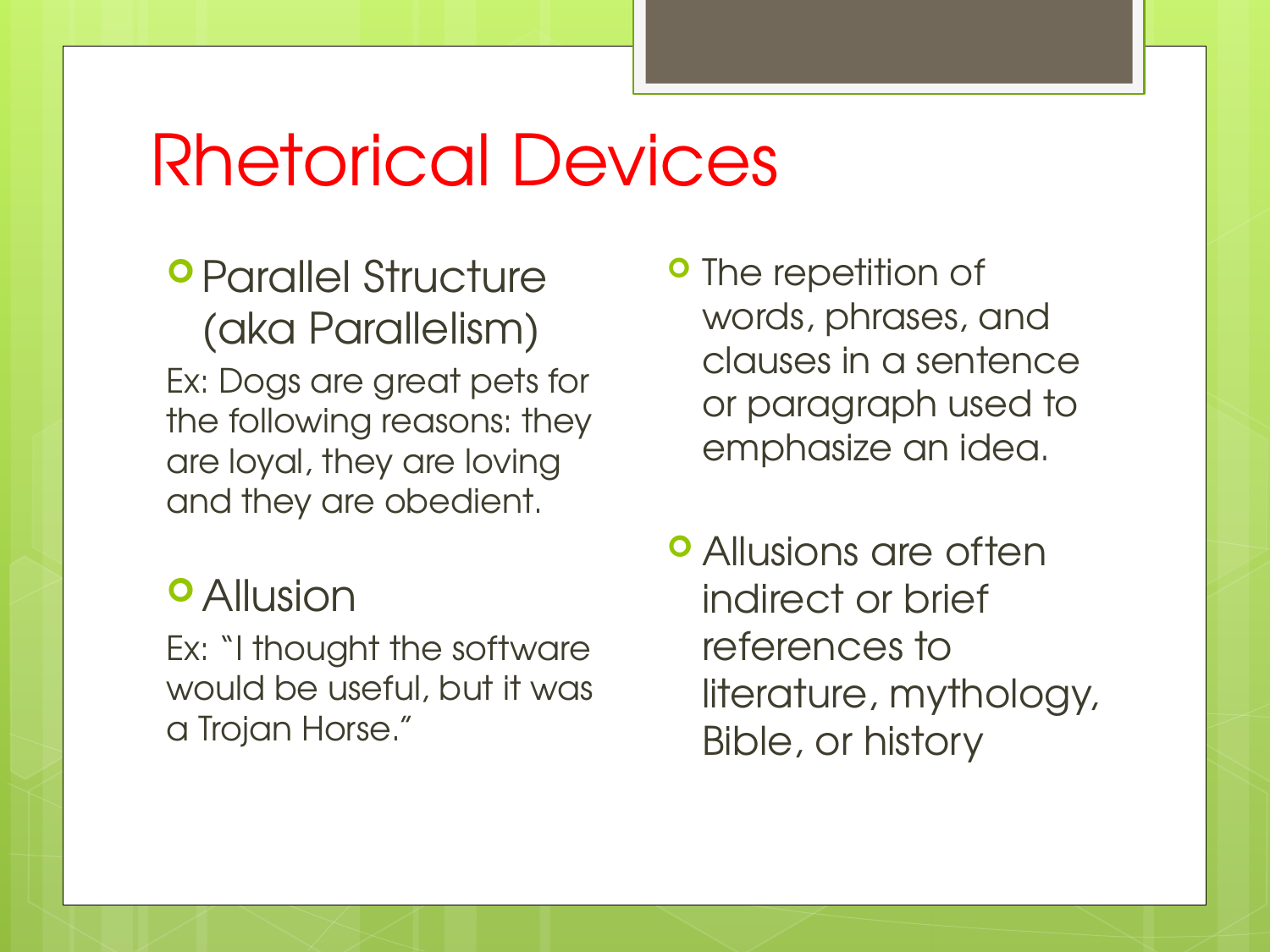

# Rhetorical Devices
Parallel Structure (aka Parallelism)
Ex: Dogs are great pets for the following reasons: they are loyal, they are loving and they are obedient.
Allusion
Ex: “I thought the software would be useful, but it was a Trojan Horse.”
The repetition of words, phrases, and clauses in a sentence or paragraph used to emphasize an idea.

Allusions are often indirect or brief references to literature, mythology, Bible, or history